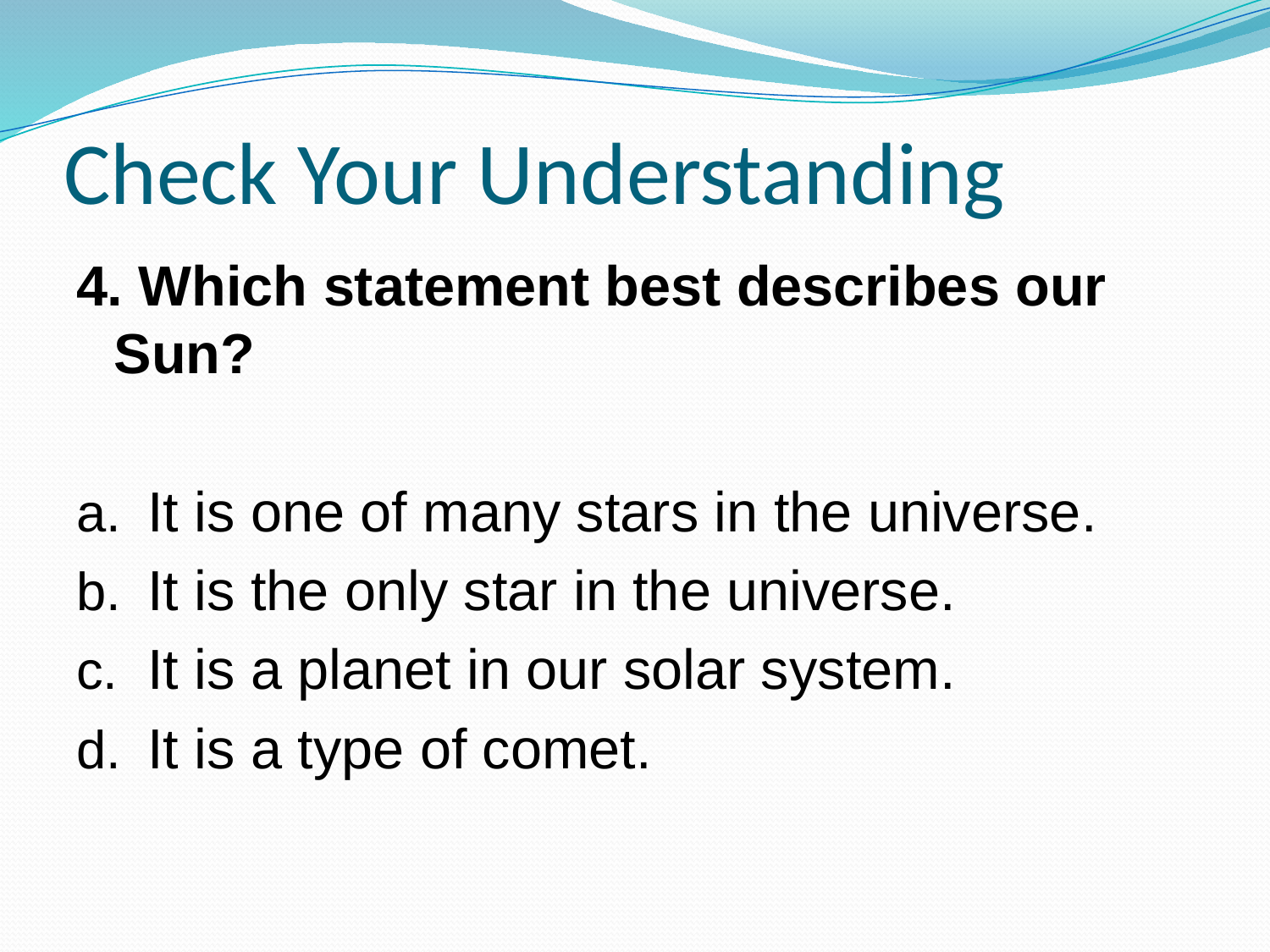

# Check Your Understanding
4. Which statement best describes our Sun?

It is one of many stars in the universe.
It is the only star in the universe.
It is a planet in our solar system.
It is a type of comet.